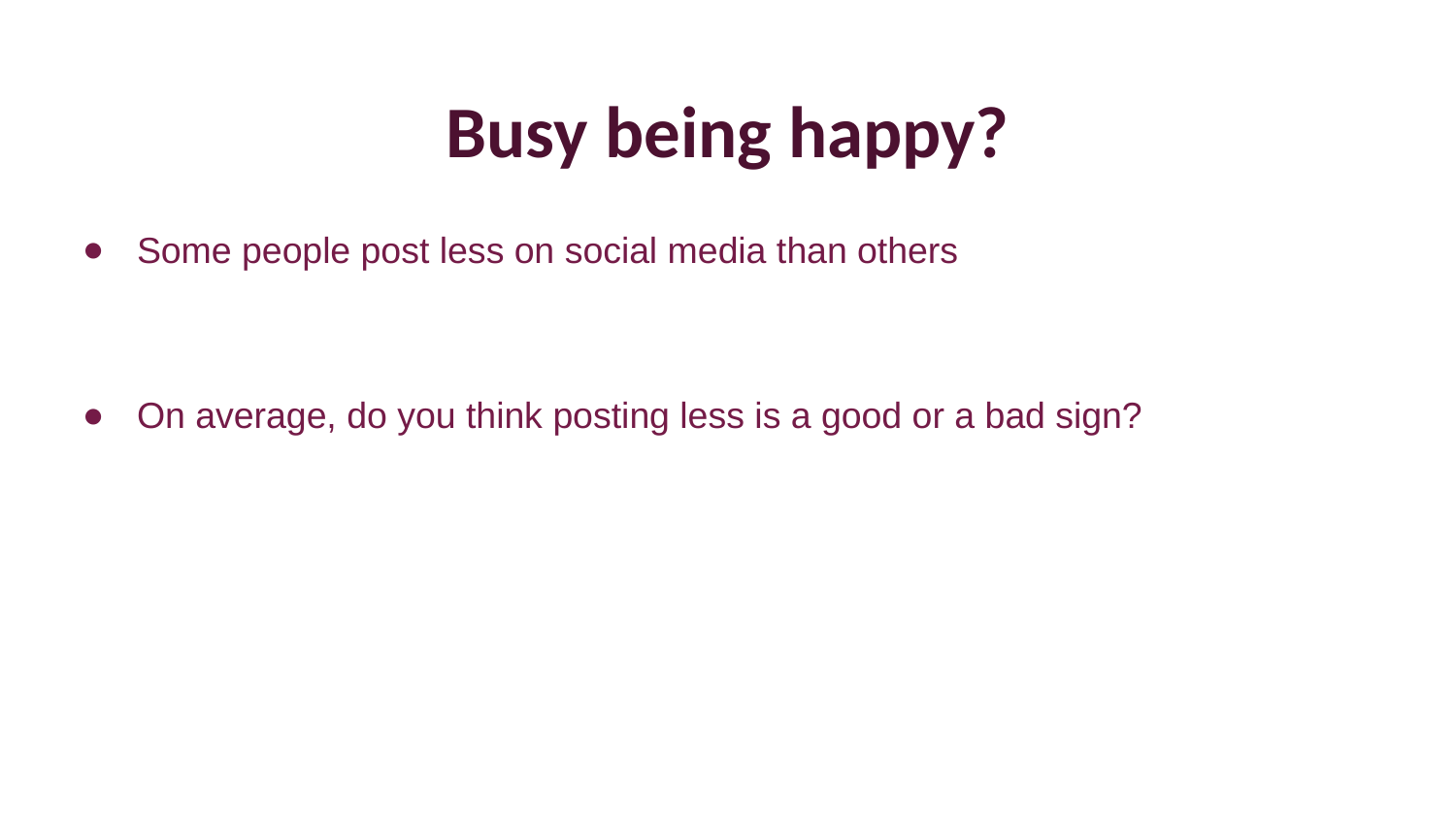

# Busy being happy?
Some people post less on social media than others

On average, do you think posting less is a good or a bad sign?